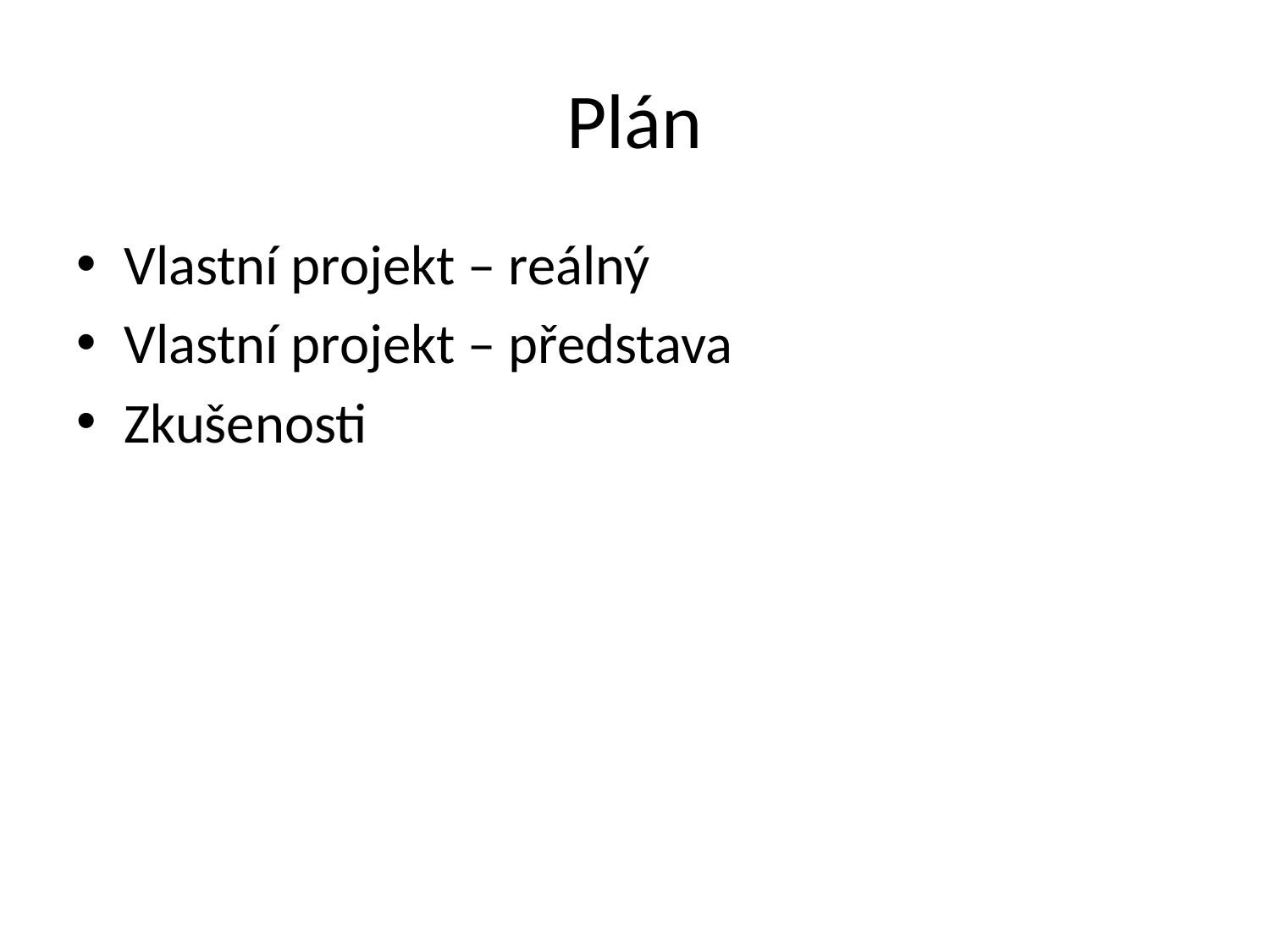

# Plán
Vlastní projekt – reálný
Vlastní projekt – představa
Zkušenosti